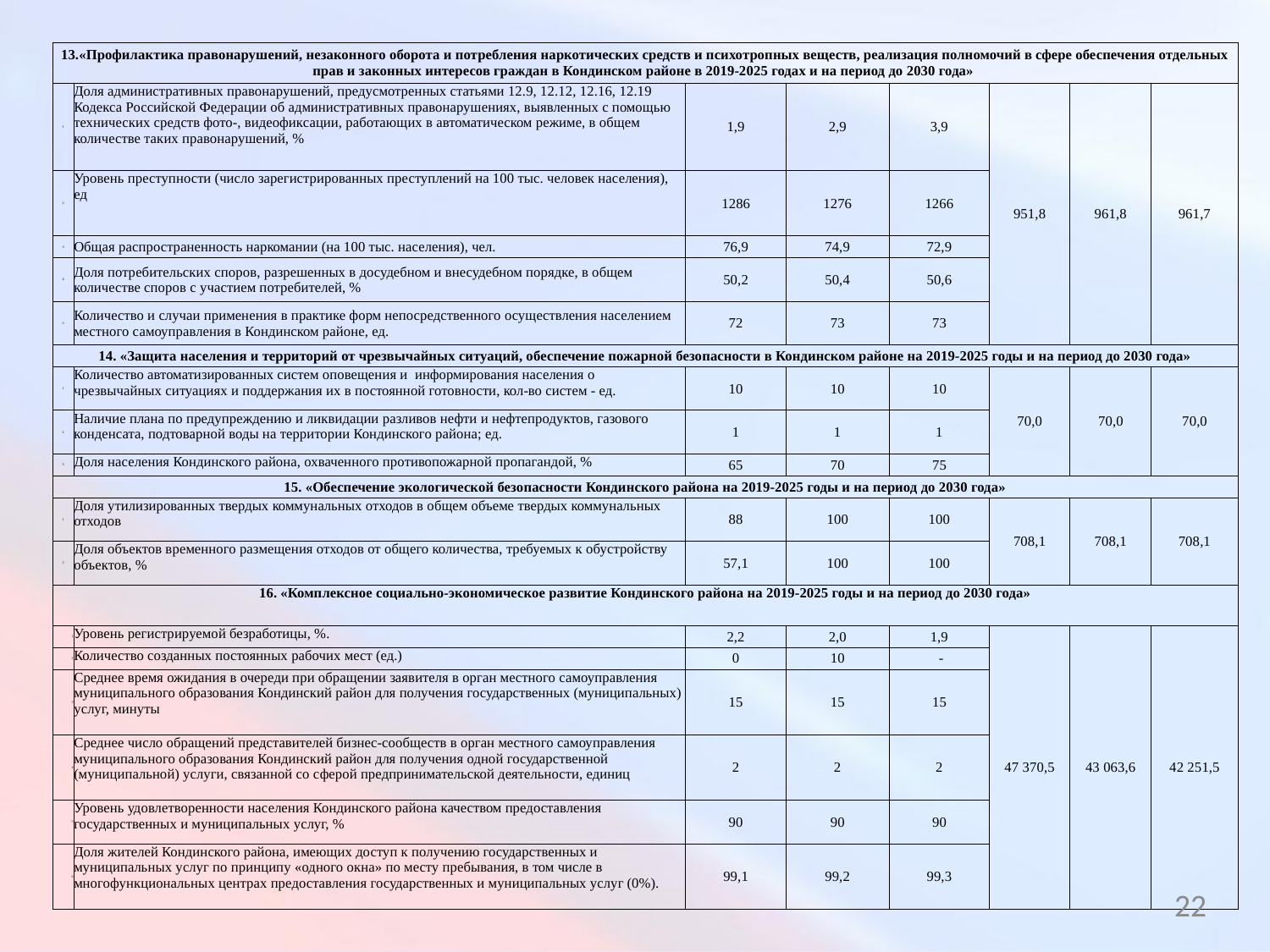

| 13.«Профилактика правонарушений, незаконного оборота и потребления наркотических средств и психотропных веществ, реализация полномочий в сфере обеспечения отдельных прав и законных интересов граждан в Кондинском районе в 2019-2025 годах и на период до 2030 года» |  |  |  |  |  |  |  |
| --- | --- | --- | --- | --- | --- | --- | --- |
| 1 | Доля административных правонарушений, предусмотренных статьями 12.9, 12.12, 12.16, 12.19 Кодекса Российской Федерации об административных правонарушениях, выявленных с помощью технических средств фото-, видеофиксации, работающих в автоматическом режиме, в общем количестве таких правонарушений, % | 1,9 | 2,9 | 3,9 | 951,8 | 961,8 | 961,7 |
| 2 | Уровень преступности (число зарегистрированных преступлений на 100 тыс. человек населения), ед | 1286 | 1276 | 1266 |  |  |  |
| 3 | Общая распространенность наркомании (на 100 тыс. населения), чел. | 76,9 | 74,9 | 72,9 |  |  |  |
| 4 | Доля потребительских споров, разрешенных в досудебном и внесудебном порядке, в общем количестве споров с участием потребителей, % | 50,2 | 50,4 | 50,6 |  |  |  |
| 5 | Количество и случаи применения в практике форм непосредственного осуществления населением местного самоуправления в Кондинском районе, ед. | 72 | 73 | 73 |  |  |  |
| 14. «Защита населения и территорий от чрезвычайных ситуаций, обеспечение пожарной безопасности в Кондинском районе на 2019-2025 годы и на период до 2030 года» |  |  |  |  |  |  |  |
| 1 | Количество автоматизированных систем оповещения и информирования населения о чрезвычайных ситуациях и поддержания их в постоянной готовности, кол-во систем - ед. | 10 | 10 | 10 | 70,0 | 70,0 | 70,0 |
| 2 | Наличие плана по предупреждению и ликвидации разливов нефти и нефтепродуктов, газового конденсата, подтоварной воды на территории Кондинского района; ед. | 1 | 1 | 1 |  |  |  |
| 3 | Доля населения Кондинского района, охваченного противопожарной пропагандой, % | 65 | 70 | 75 |  |  |  |
| 15. «Обеспечение экологической безопасности Кондинского района на 2019-2025 годы и на период до 2030 года» |  |  |  |  |  |  |  |
| 1 | Доля утилизированных твердых коммунальных отходов в общем объеме твердых коммунальных отходов | 88 | 100 | 100 | 708,1 | 708,1 | 708,1 |
| 2 | Доля объектов временного размещения отходов от общего количества, требуемых к обустройству объектов, % | 57,1 | 100 | 100 |  |  |  |
| 16. «Комплексное социально-экономическое развитие Кондинского района на 2019-2025 годы и на период до 2030 года» |  |  |  |  |  |  |  |
| 1 | Уровень регистрируемой безработицы, %. | 2,2 | 2,0 | 1,9 | 47 370,5 | 43 063,6 | 42 251,5 |
| 2 | Количество созданных постоянных рабочих мест (ед.) | 0 | 10 | - |  |  |  |
| 3 | Среднее время ожидания в очереди при обращении заявителя в орган местного самоуправления муниципального образования Кондинский район для получения государственных (муниципальных) услуг, минуты | 15 | 15 | 15 |  |  |  |
| 4 | Среднее число обращений представителей бизнес-сообществ в орган местного самоуправления муниципального образования Кондинский район для получения одной государственной (муниципальной) услуги, связанной со сферой предпринимательской деятельности, единиц | 2 | 2 | 2 |  |  |  |
| 5 | Уровень удовлетворенности населения Кондинского района качеством предоставления государственных и муниципальных услуг, % | 90 | 90 | 90 |  |  |  |
| 6 | Доля жителей Кондинского района, имеющих доступ к получению государственных и муниципальных услуг по принципу «одного окна» по месту пребывания, в том числе в многофункциональных центрах предоставления государственных и муниципальных услуг (0%). | 99,1 | 99,2 | 99,3 |  |  |  |
22